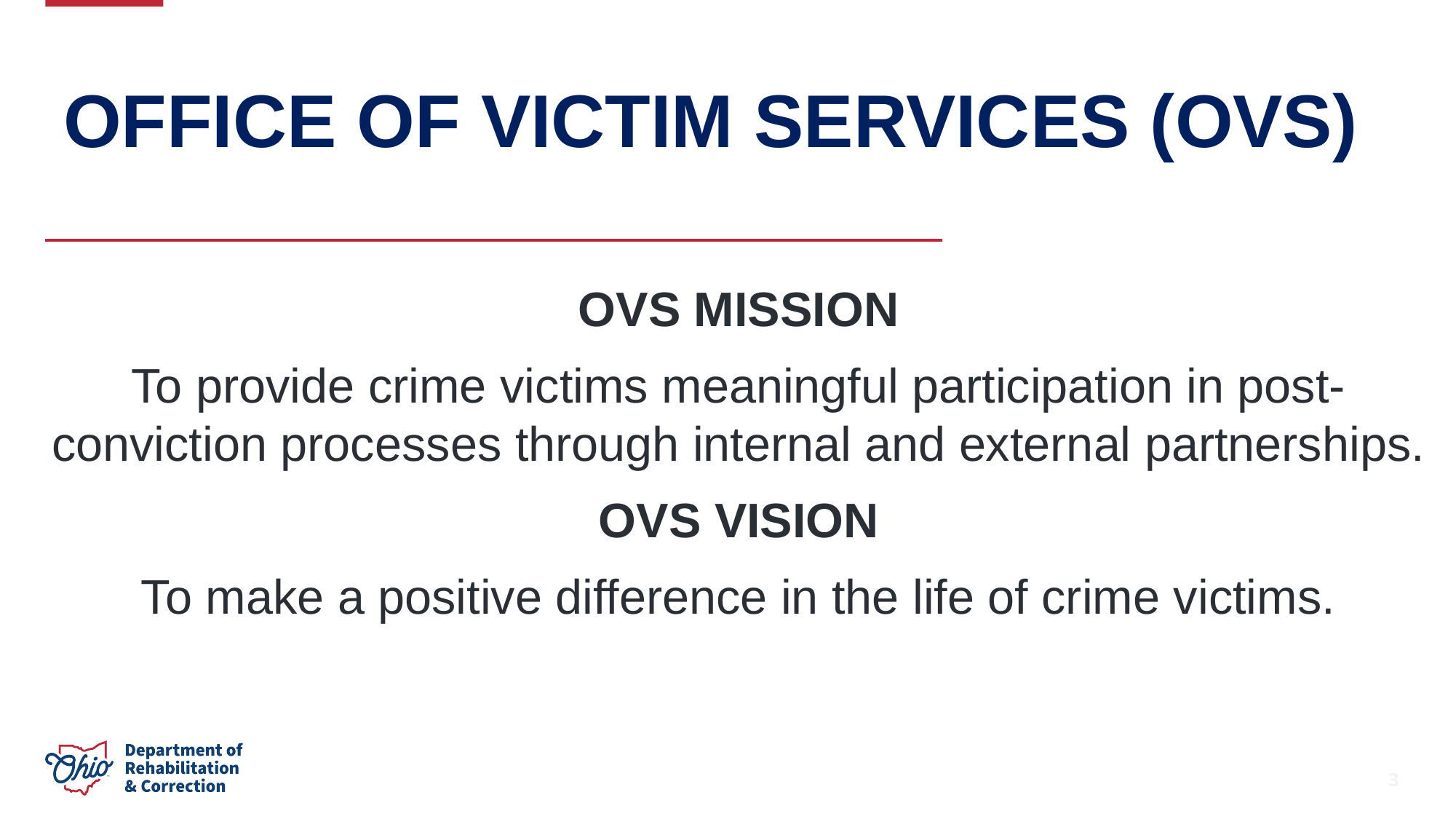

# OFFICE OF VICTIM SERVICES (ovs)
OVS MISSION
To provide crime victims meaningful participation in post-conviction processes through internal and external partnerships.
OVS VISION
To make a positive difference in the life of crime victims.
3